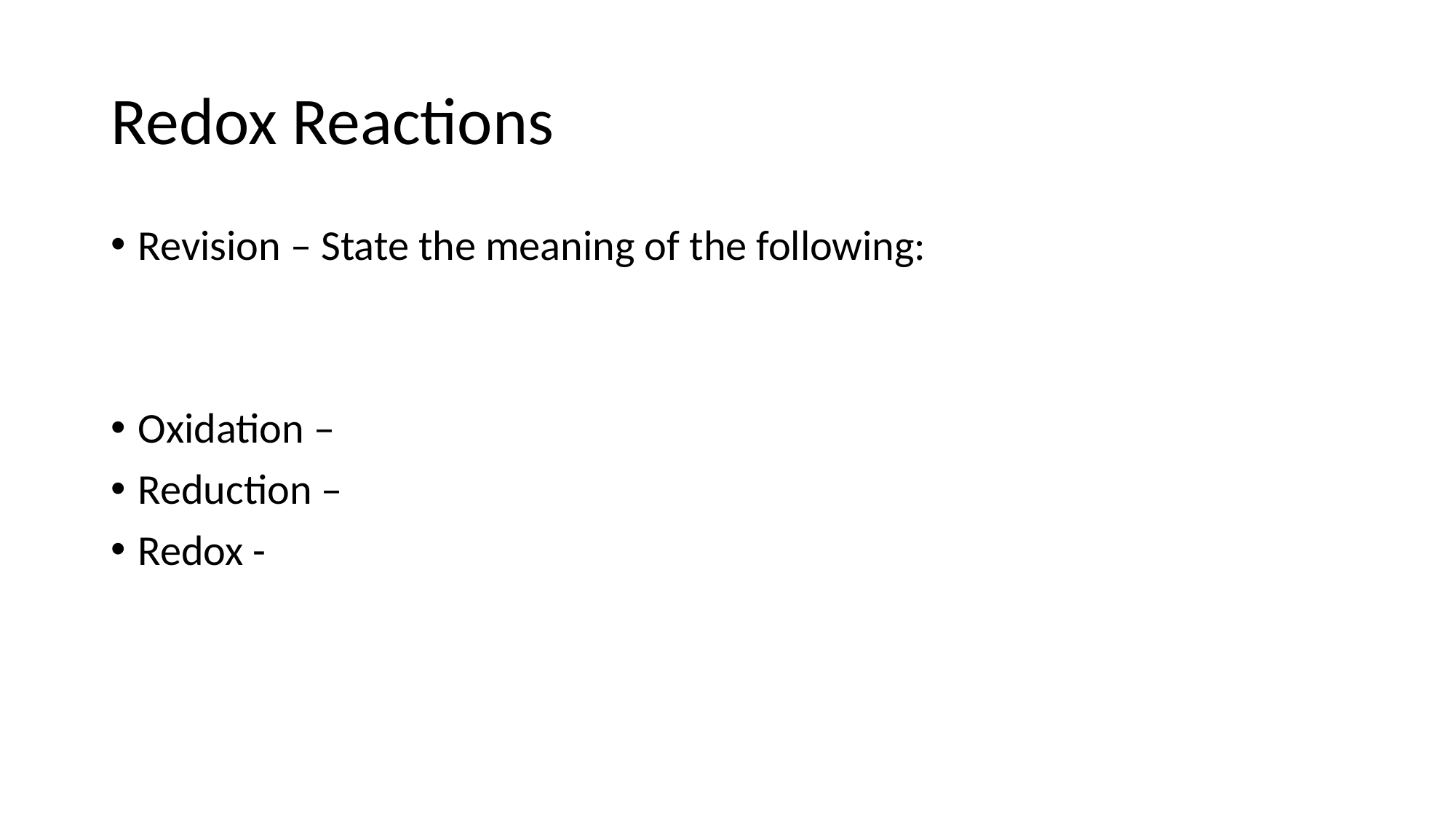

# Redox Reactions
Revision – State the meaning of the following:

Oxidation –
Reduction –
Redox -